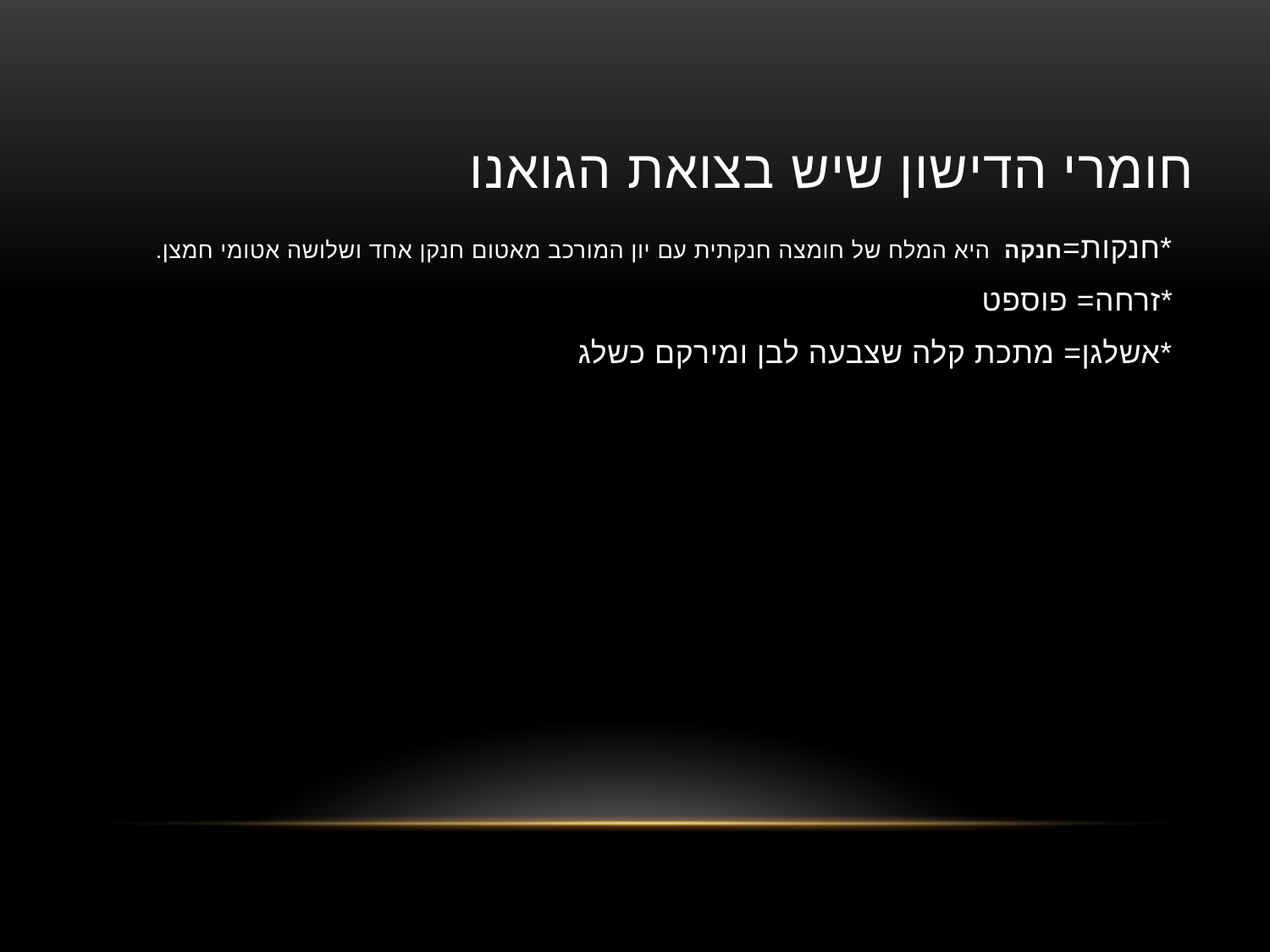

# חומרי הדישון שיש בצואת הגואנו
*חנקות=חנקה  היא המלח של חומצה חנקתית עם יון המורכב מאטום חנקן אחד ושלושה אטומי חמצן.
*זרחה= פוספט
*אשלגן= מתכת קלה שצבעה לבן ומירקם כשלג